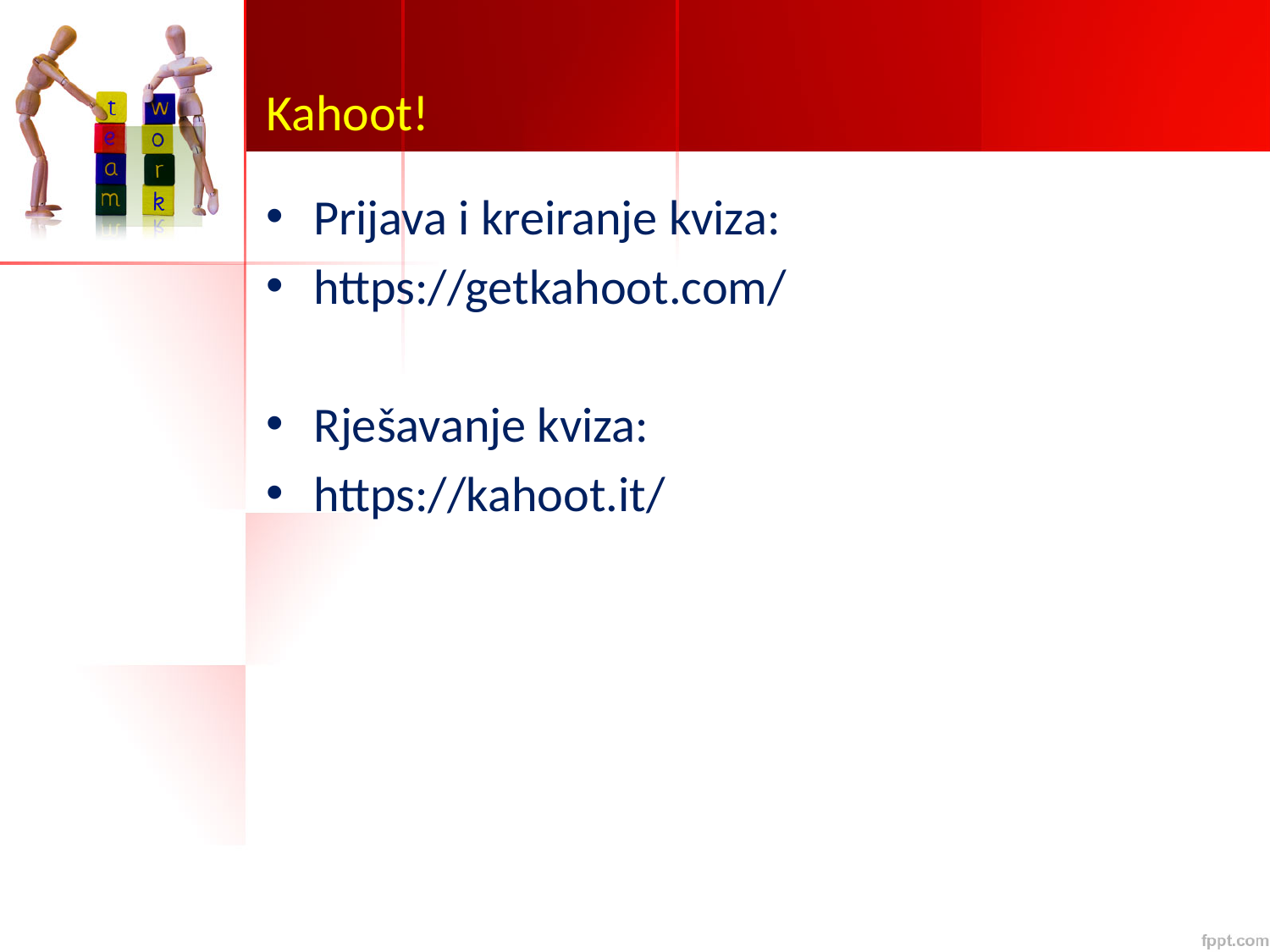

# Kahoot!
Prijava i kreiranje kviza:
https://getkahoot.com/

Rješavanje kviza:
https://kahoot.it/